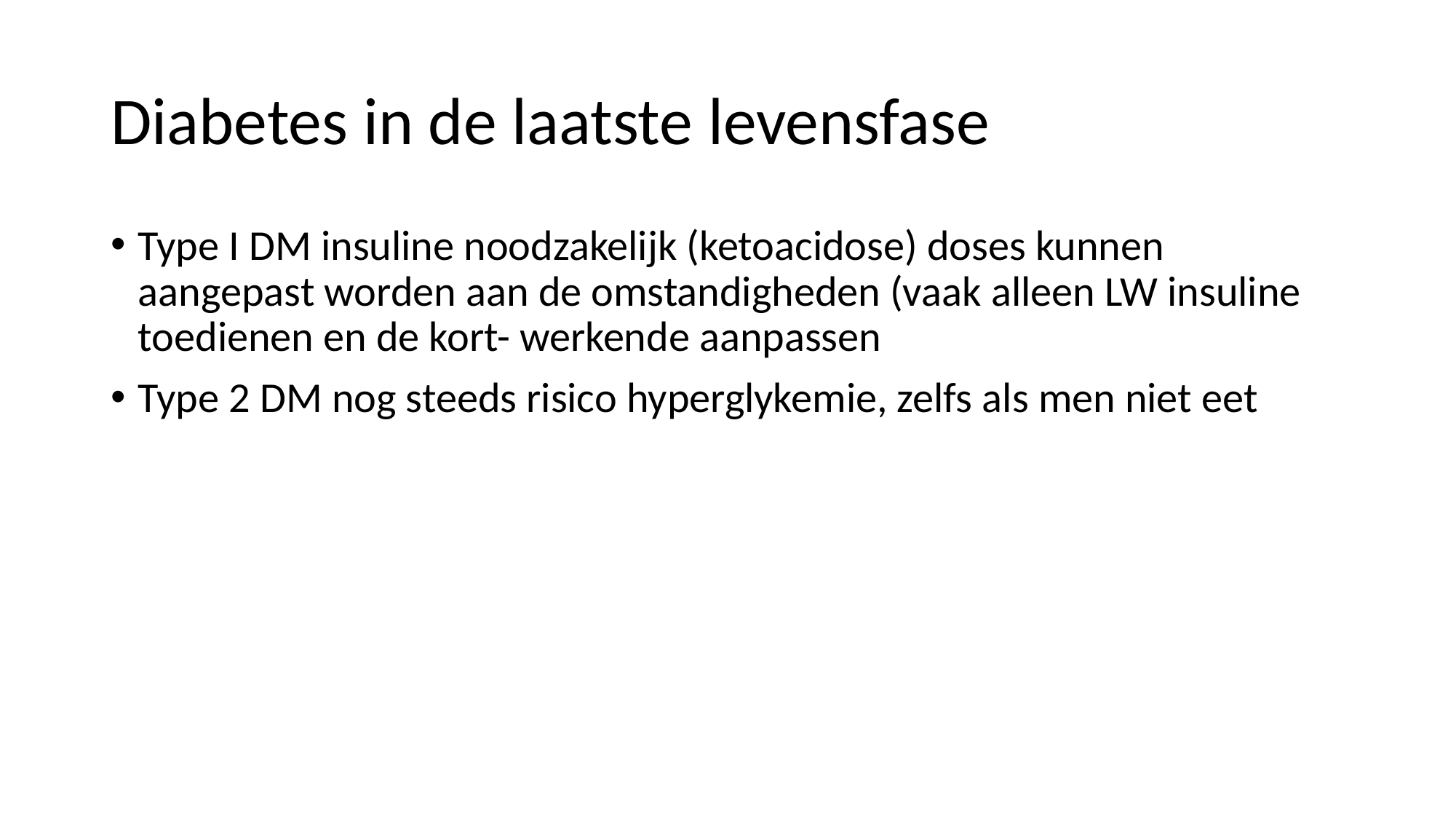

# Diabetes in de laatste levensfase
Type I DM insuline noodzakelijk (ketoacidose) doses kunnen aangepast worden aan de omstandigheden (vaak alleen LW insuline toedienen en de kort- werkende aanpassen
Type 2 DM nog steeds risico hyperglykemie, zelfs als men niet eet